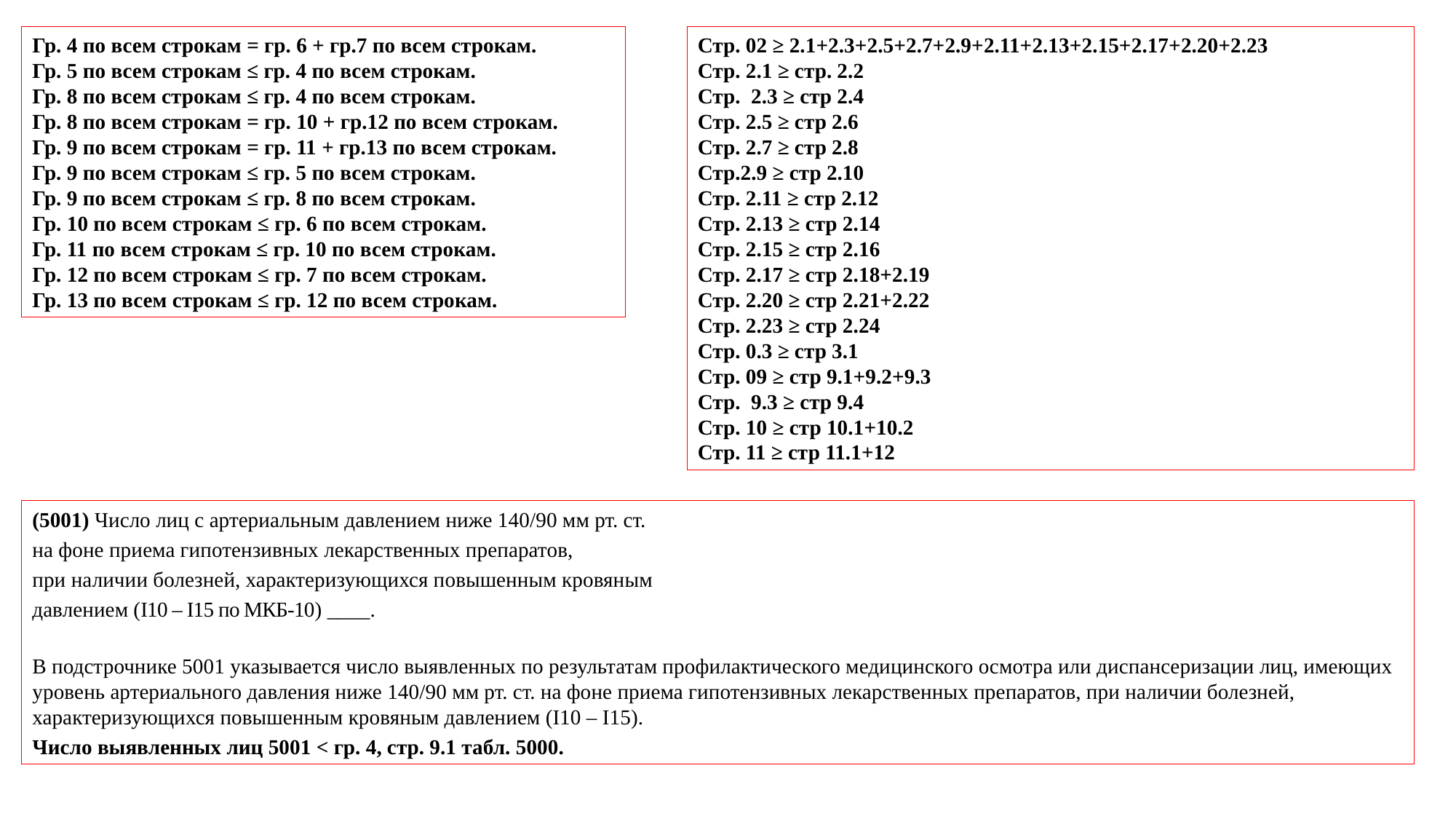

Гр. 4 по всем строкам = гр. 6 + гр.7 по всем строкам.
Гр. 5 по всем строкам ≤ гр. 4 по всем строкам.
Гр. 8 по всем строкам ≤ гр. 4 по всем строкам.
Гр. 8 по всем строкам = гр. 10 + гр.12 по всем строкам.
Гр. 9 по всем строкам = гр. 11 + гр.13 по всем строкам.
Гр. 9 по всем строкам ≤ гр. 5 по всем строкам.
Гр. 9 по всем строкам ≤ гр. 8 по всем строкам.
Гр. 10 по всем строкам ≤ гр. 6 по всем строкам.
Гр. 11 по всем строкам ≤ гр. 10 по всем строкам.
Гр. 12 по всем строкам ≤ гр. 7 по всем строкам.
Гр. 13 по всем строкам ≤ гр. 12 по всем строкам.
Стр. 02 ≥ 2.1+2.3+2.5+2.7+2.9+2.11+2.13+2.15+2.17+2.20+2.23
Стр. 2.1 ≥ стр. 2.2
Стр.  2.3 ≥ стр 2.4
Стр. 2.5 ≥ стр 2.6
Стр. 2.7 ≥ стр 2.8
Стр.2.9 ≥ стр 2.10
Стр. 2.11 ≥ стр 2.12
Стр. 2.13 ≥ стр 2.14
Стр. 2.15 ≥ стр 2.16
Стр. 2.17 ≥ стр 2.18+2.19
Стр. 2.20 ≥ стр 2.21+2.22
Стр. 2.23 ≥ стр 2.24
Стр. 0.3 ≥ стр 3.1
Стр. 09 ≥ стр 9.1+9.2+9.3
Стр.  9.3 ≥ стр 9.4
Стр. 10 ≥ стр 10.1+10.2
Стр. 11 ≥ стр 11.1+12
(5001) Число лиц с артериальным давлением ниже 140/90 мм рт. ст.
на фоне приема гипотензивных лекарственных препаратов,
при наличии болезней, характеризующихся повышенным кровяным
давлением (I10 – I15 по МКБ-10) ____.

В подстрочнике 5001 указывается число выявленных по результатам профилактического медицинского осмотра или диспансеризации лиц, имеющих уровень артериального давления ниже 140/90 мм рт. ст. на фоне приема гипотензивных лекарственных препаратов, при наличии болезней, характеризующихся повышенным кровяным давлением (I10 – I15).
Число выявленных лиц 5001 < гр. 4, стр. 9.1 табл. 5000.